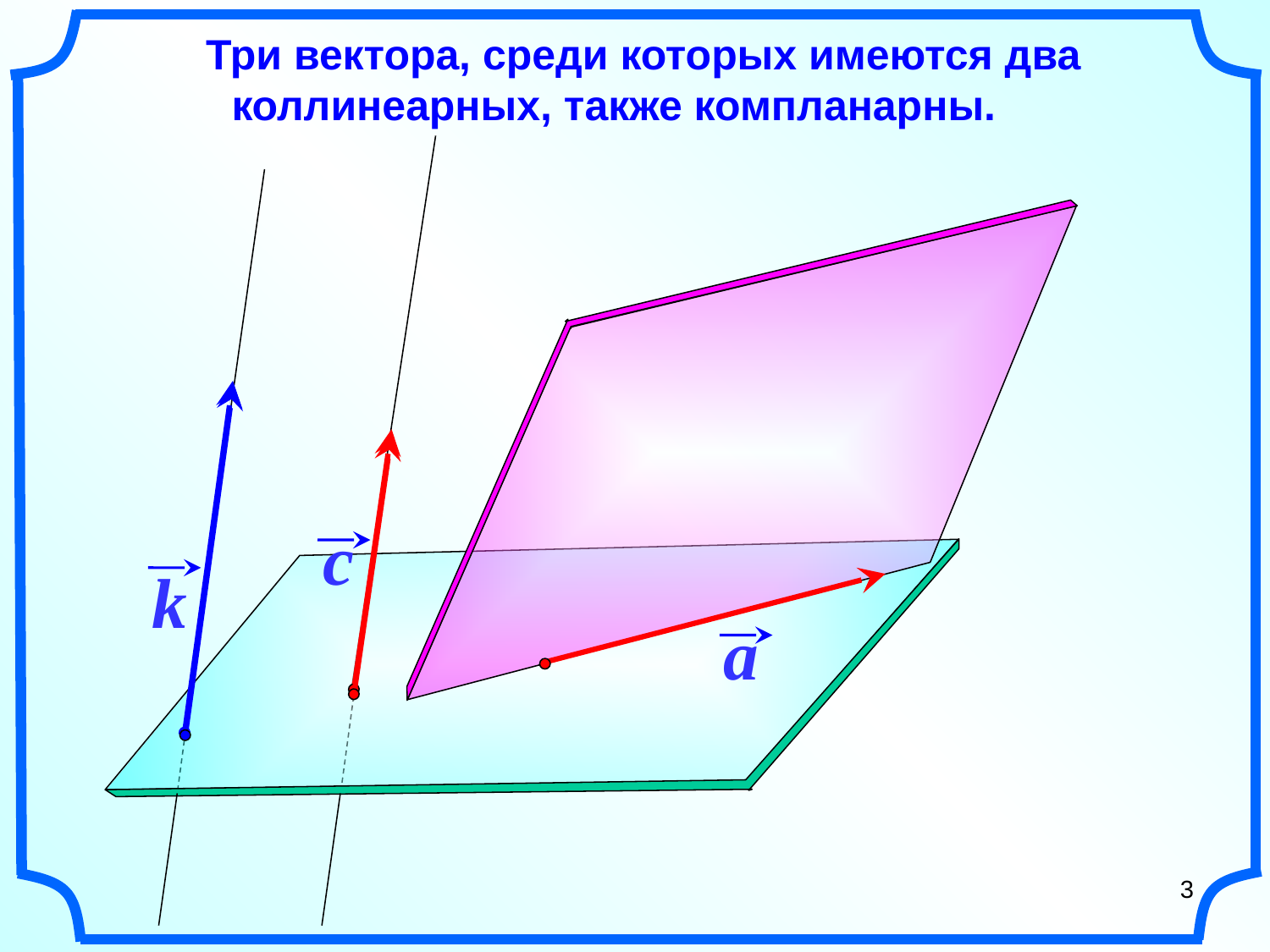

Три вектора, среди которых имеются два коллинеарных, также компланарны.

k

c

a

3